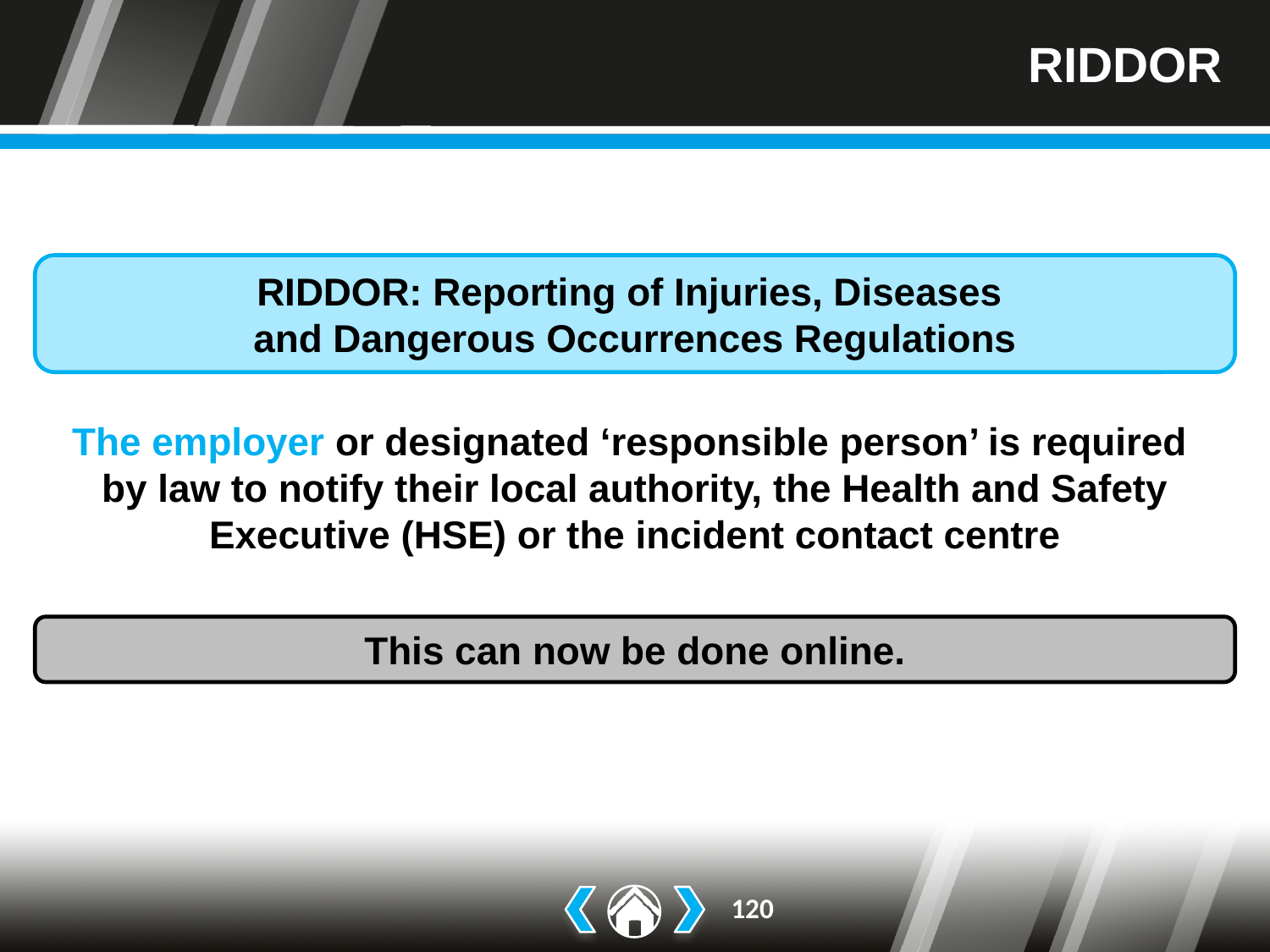

# RIDDOR
RIDDOR: Reporting of Injuries, Diseases
and Dangerous Occurrences Regulations
The employer or designated ‘responsible person’ is required
by law to notify their local authority, the Health and Safety Executive (HSE) or the incident contact centre
This can now be done online.